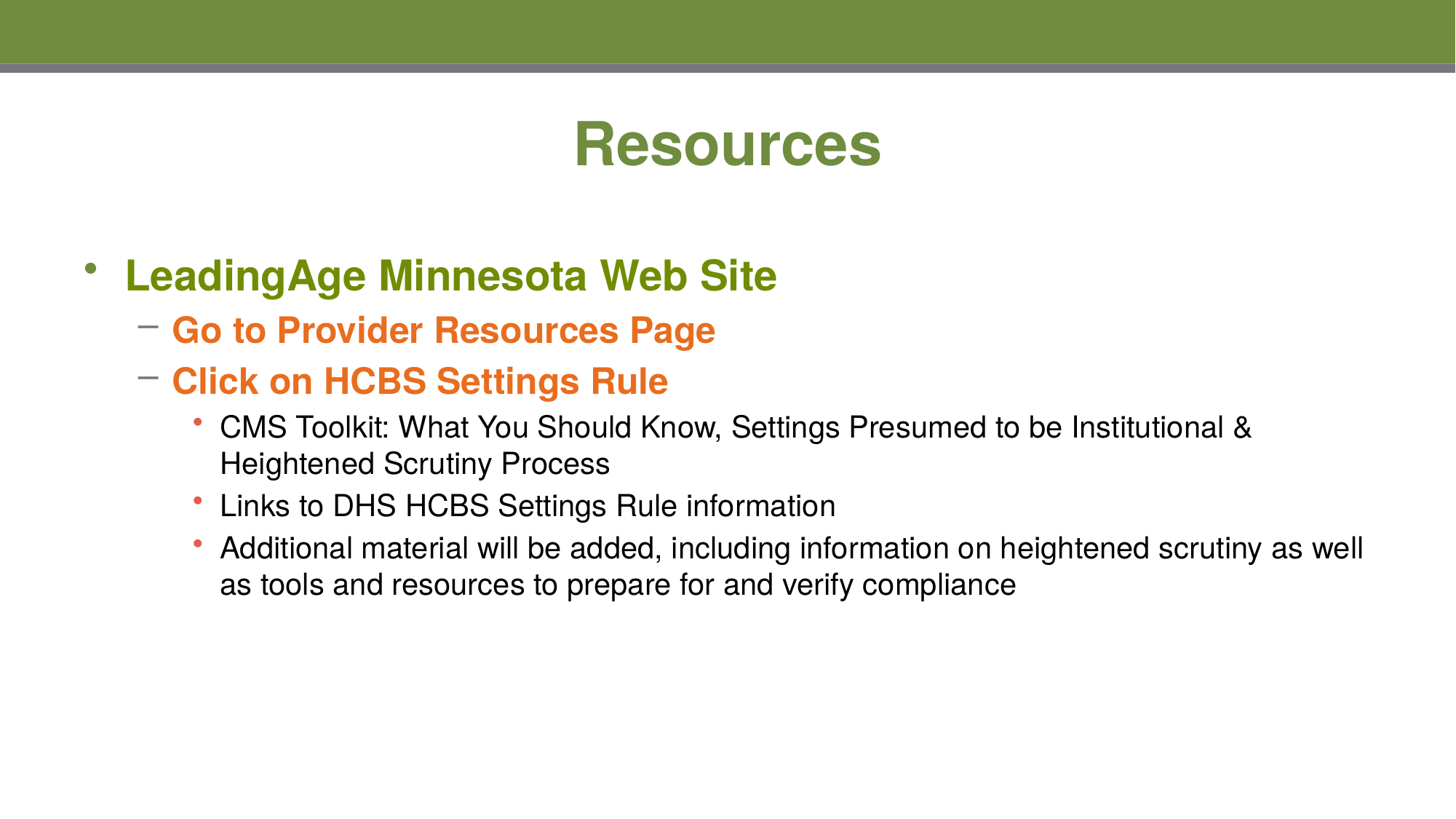

# Resources
LeadingAge Minnesota Web Site
Go to Provider Resources Page
Click on HCBS Settings Rule
CMS Toolkit: What You Should Know, Settings Presumed to be Institutional & Heightened Scrutiny Process
Links to DHS HCBS Settings Rule information
Additional material will be added, including information on heightened scrutiny as well as tools and resources to prepare for and verify compliance